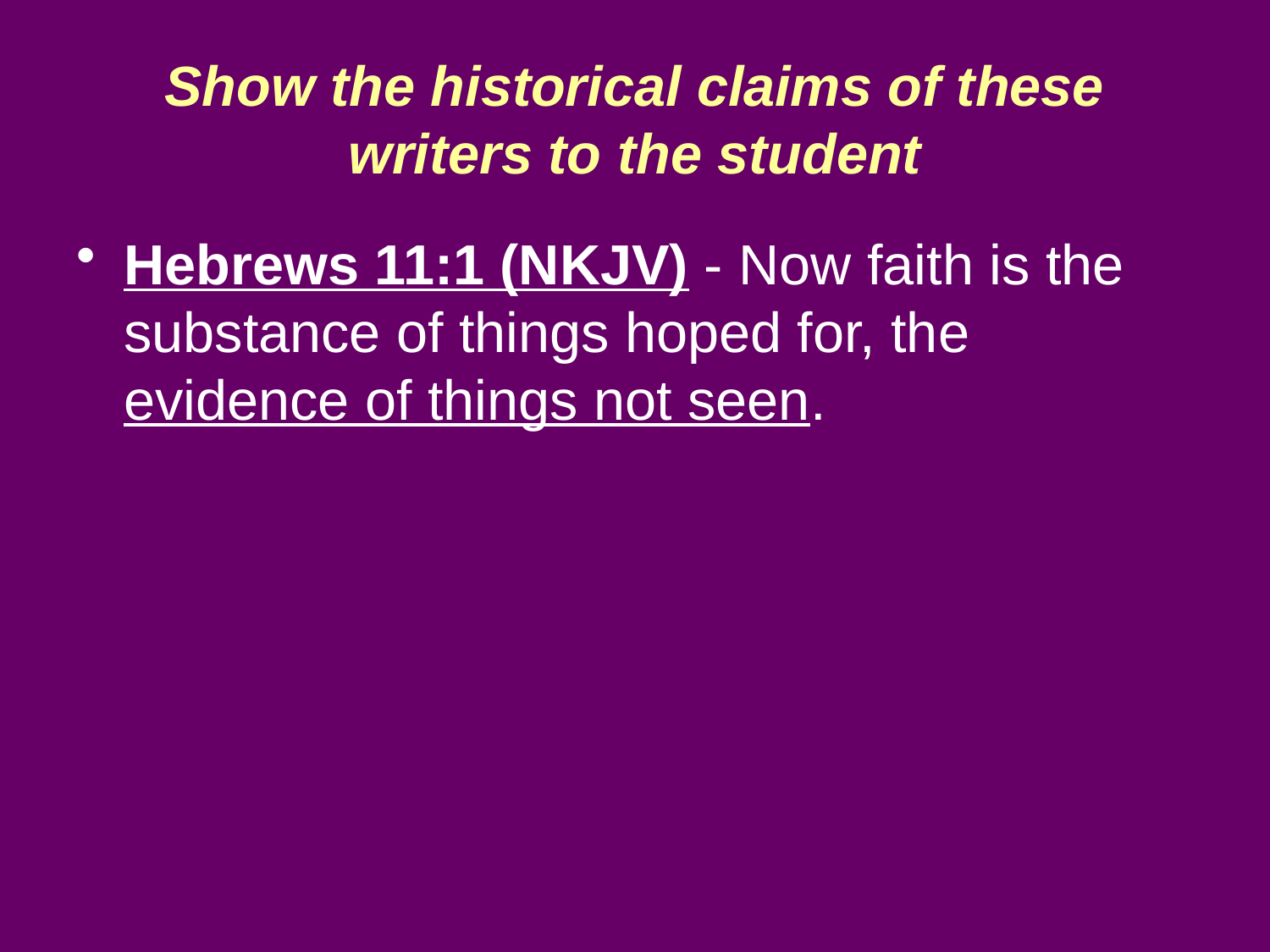

# Show the historical claims of these writers to the student
Hebrews 11:1 (NKJV) - Now faith is the substance of things hoped for, the evidence of things not seen.